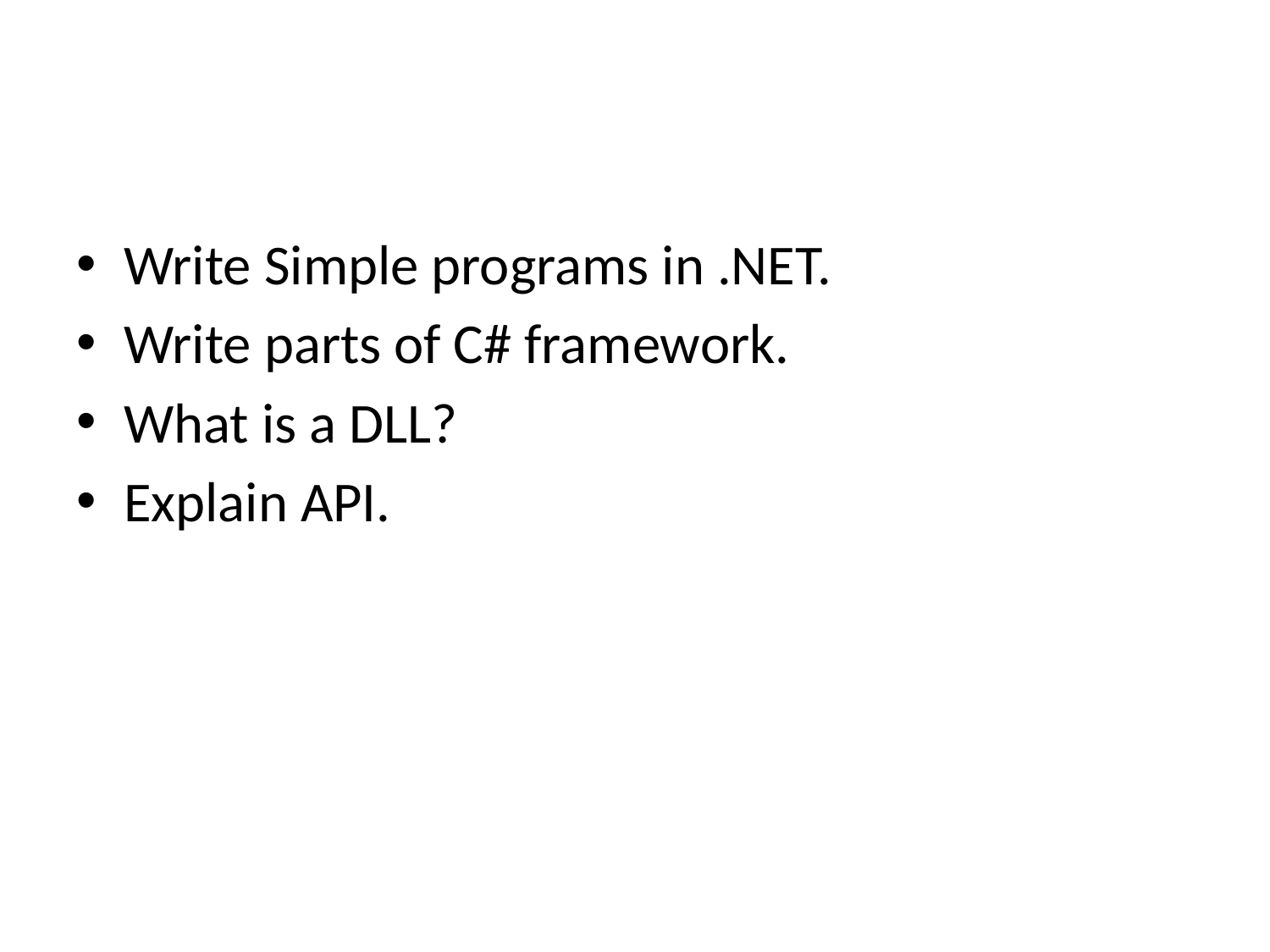

#
Write Simple programs in .NET.
Write parts of C# framework.
What is a DLL?
Explain API.